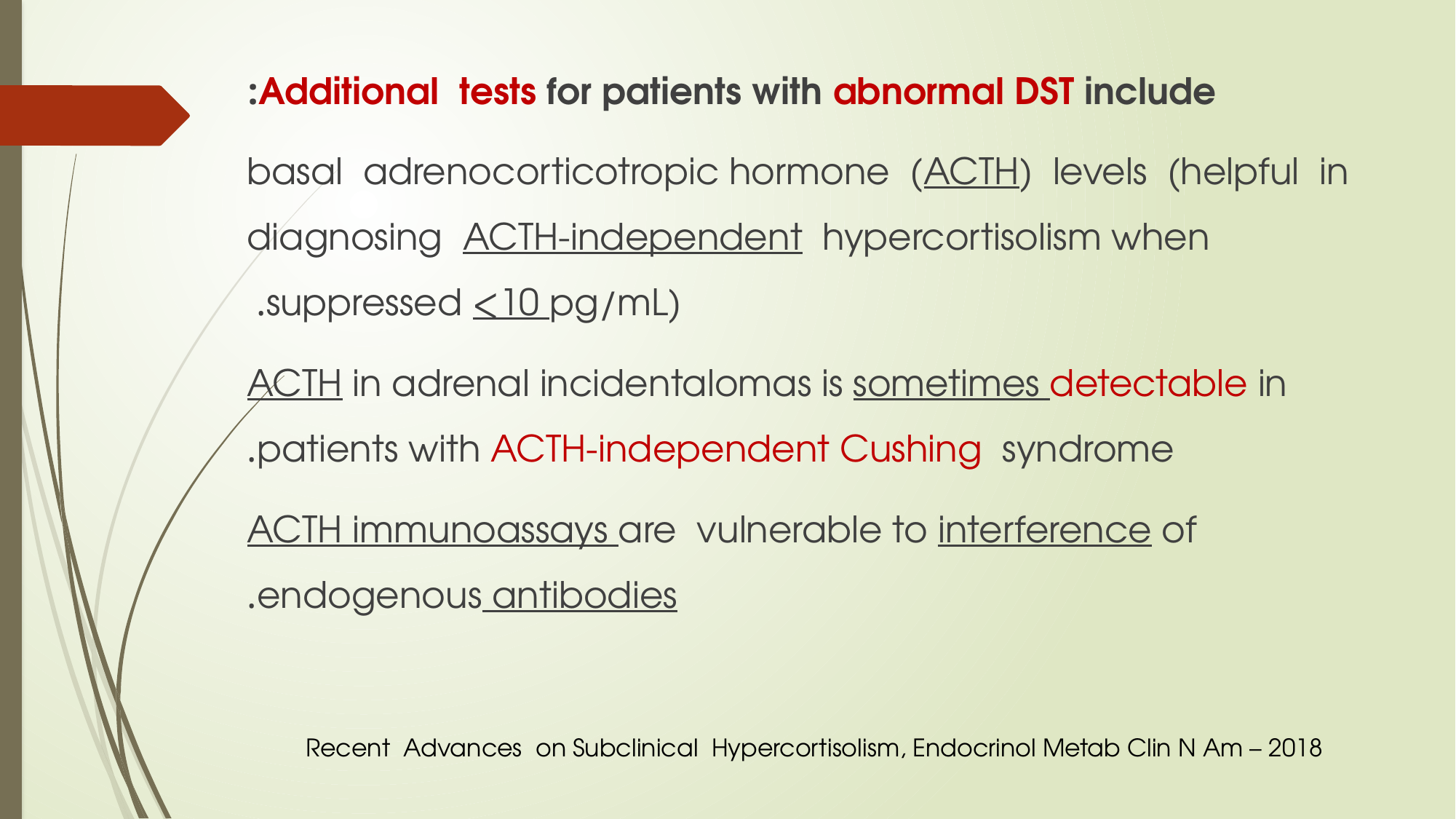

Additional  tests for patients with abnormal DST include:
 basal  adrenocorticotropic hormone  (ACTH)  levels  (helpful  in  diagnosing  ACTH-independent  hypercortisolism when  suppressed <10 pg/mL).
 ACTH in adrenal incidentalomas is sometimes detectable in patients with ACTH-independent Cushing  syndrome.
 ACTH immunoassays are  vulnerable to interference of endogenous antibodies.
#
Recent  Advances  on Subclinical  Hypercortisolism, Endocrinol Metab Clin N Am – 2018